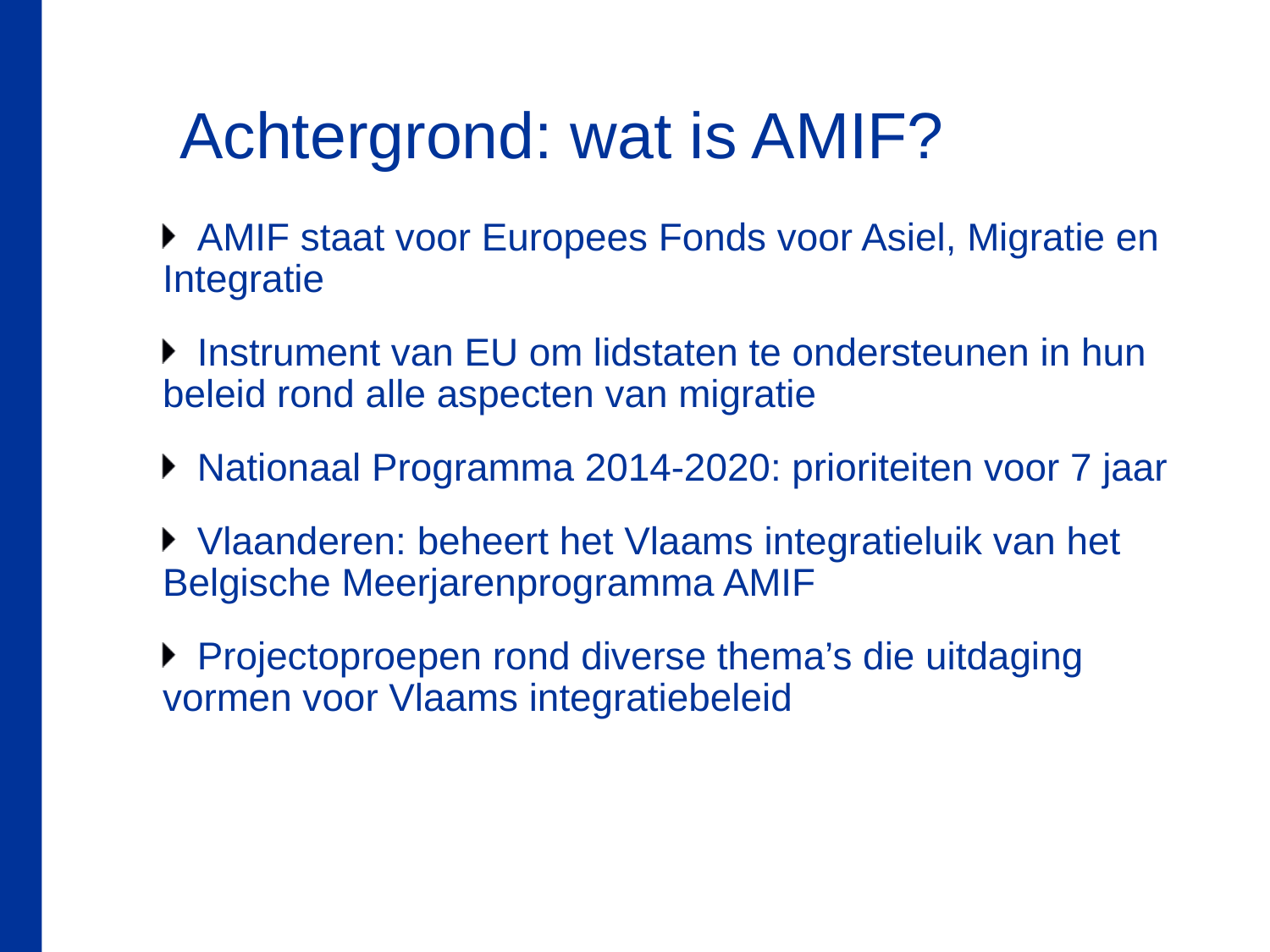

# Achtergrond: wat is AMIF?
AMIF staat voor Europees Fonds voor Asiel, Migratie en Integratie

Instrument van EU om lidstaten te ondersteunen in hun beleid rond alle aspecten van migratie

Nationaal Programma 2014-2020: prioriteiten voor 7 jaar

Vlaanderen: beheert het Vlaams integratieluik van het Belgische Meerjarenprogramma AMIF

Projectoproepen rond diverse thema’s die uitdaging vormen voor Vlaams integratiebeleid